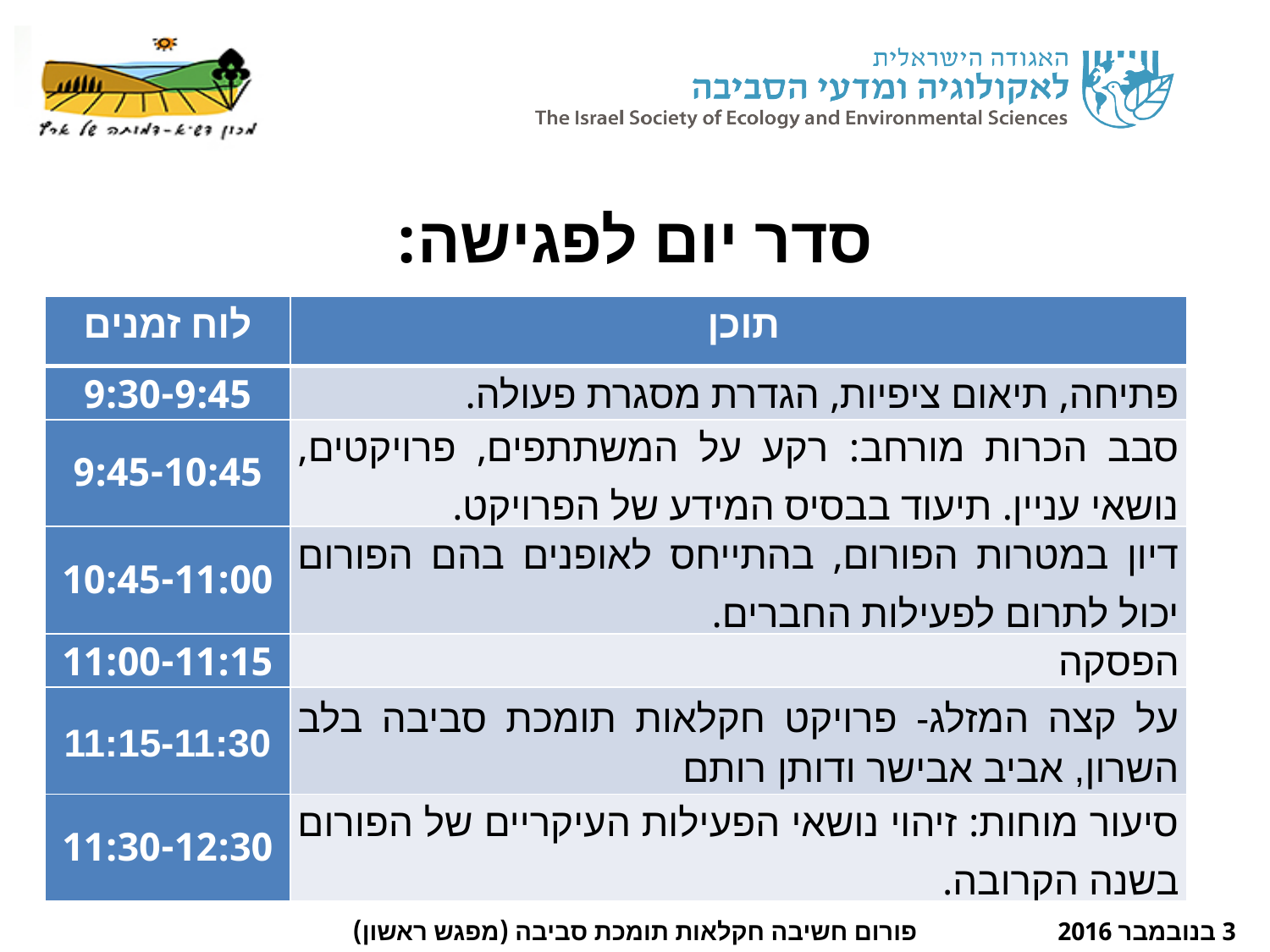

סדר יום לפגישה:
| לוח זמנים | תוכן |
| --- | --- |
| 9:30-9:45 | פתיחה, תיאום ציפיות, הגדרת מסגרת פעולה. |
| 9:45-10:45 | סבב הכרות מורחב: רקע על המשתתפים, פרויקטים, נושאי עניין. תיעוד בבסיס המידע של הפרויקט. |
| 10:45-11:00 | דיון במטרות הפורום, בהתייחס לאופנים בהם הפורום יכול לתרום לפעילות החברים. |
| 11:00-11:15 | הפסקה |
| 11:15-11:30 | על קצה המזלג- פרויקט חקלאות תומכת סביבה בלב השרון, אביב אבישר ודותן רותם |
| 11:30-12:30 | סיעור מוחות: זיהוי נושאי הפעילות העיקריים של הפורום בשנה הקרובה. |